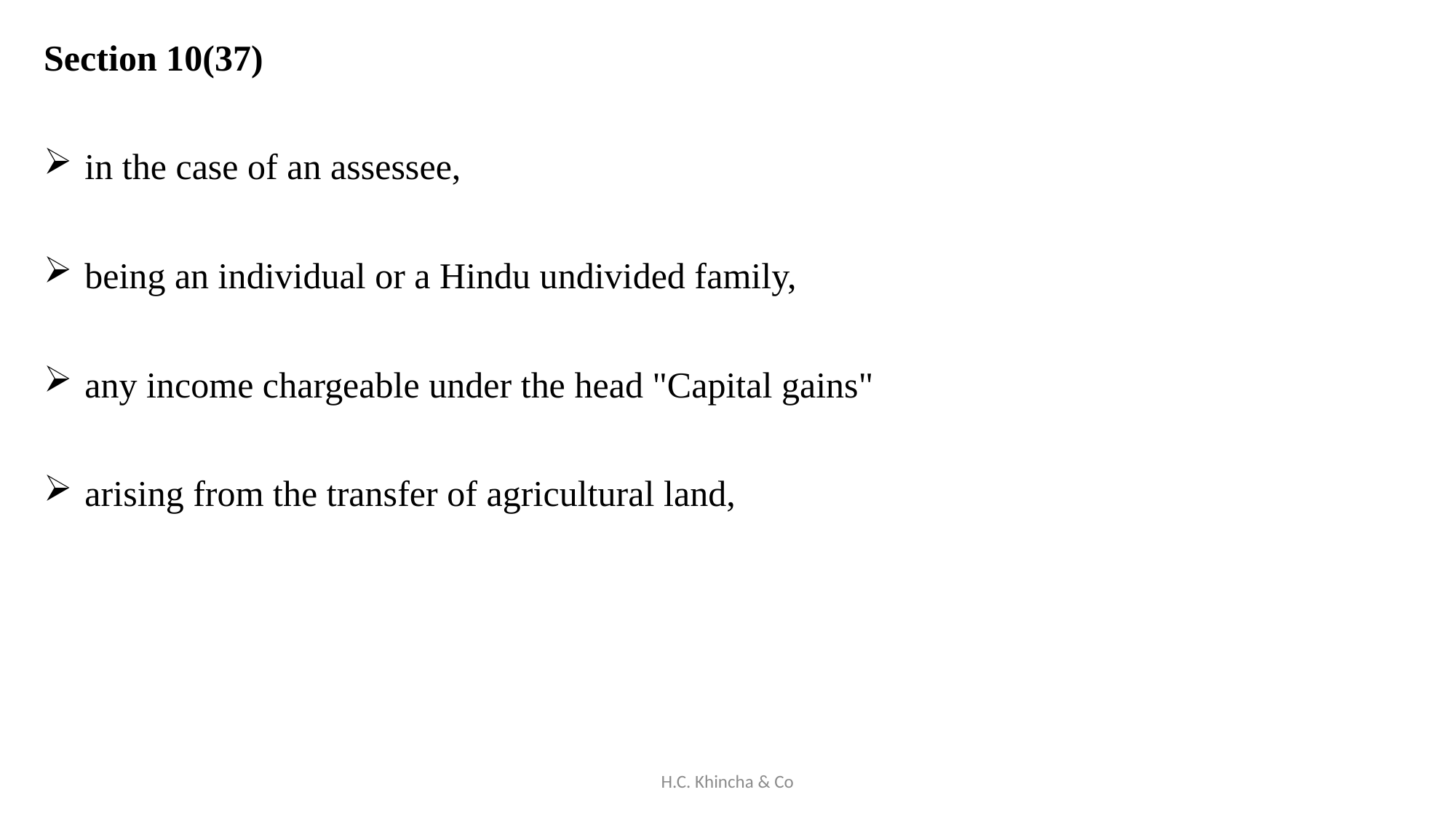

Section 10(37)

in the case of an assessee,

being an individual or a Hindu undivided family,

any income chargeable under the head "Capital gains"

arising from the transfer of agricultural land,
H.C. Khincha & Co